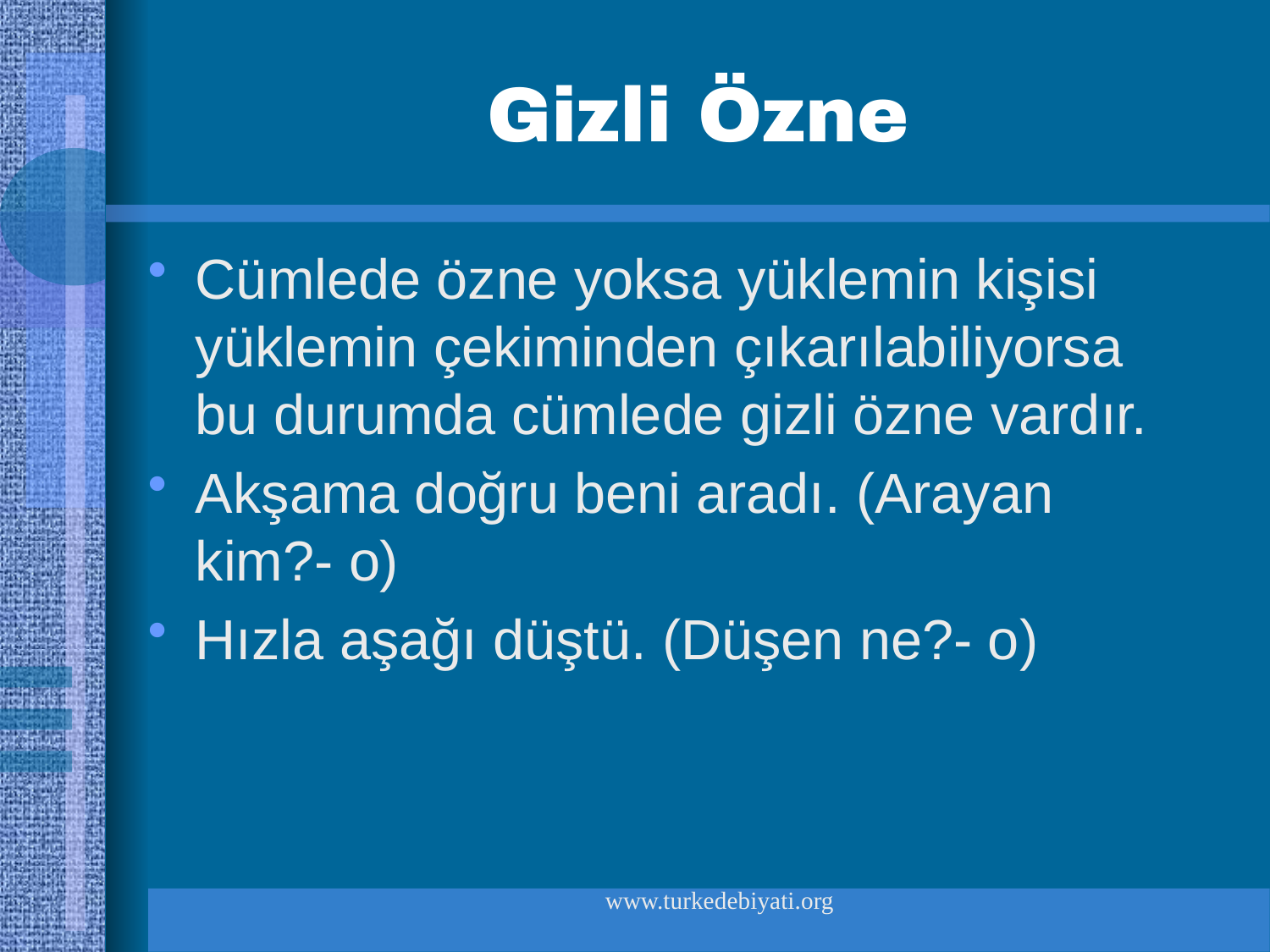

# Gizli Özne
Cümlede özne yoksa yüklemin kişisi yüklemin çekiminden çıkarılabiliyorsa bu durumda cümlede gizli özne vardır.
Akşama doğru beni aradı. (Arayan kim?- o)
Hızla aşağı düştü. (Düşen ne?- o)
www.turkedebiyati.org